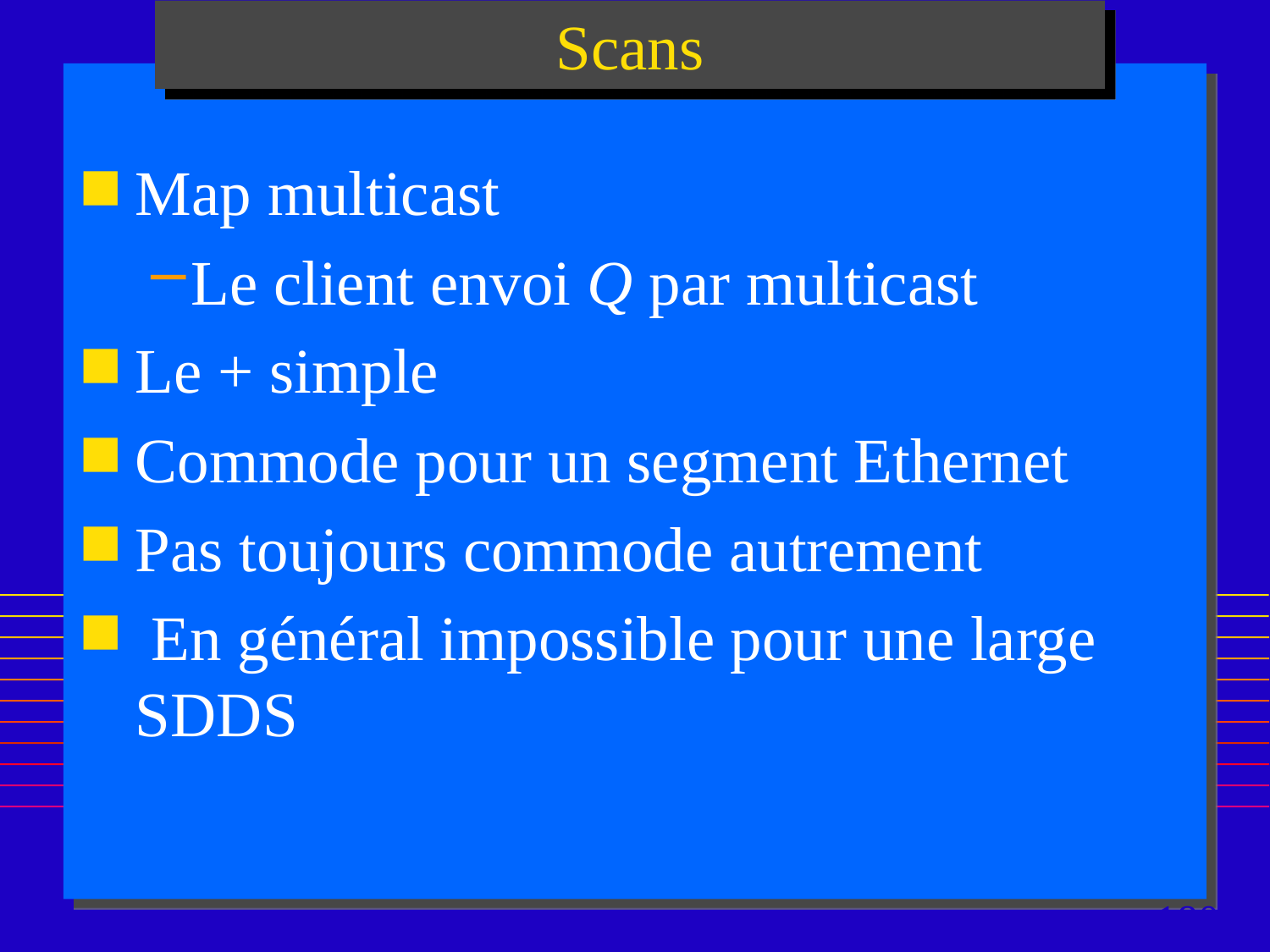

Scans
Map multicast
Le client envoi Q par multicast
Le + simple
Commode pour un segment Ethernet
Pas toujours commode autrement
 En général impossible pour une large SDDS